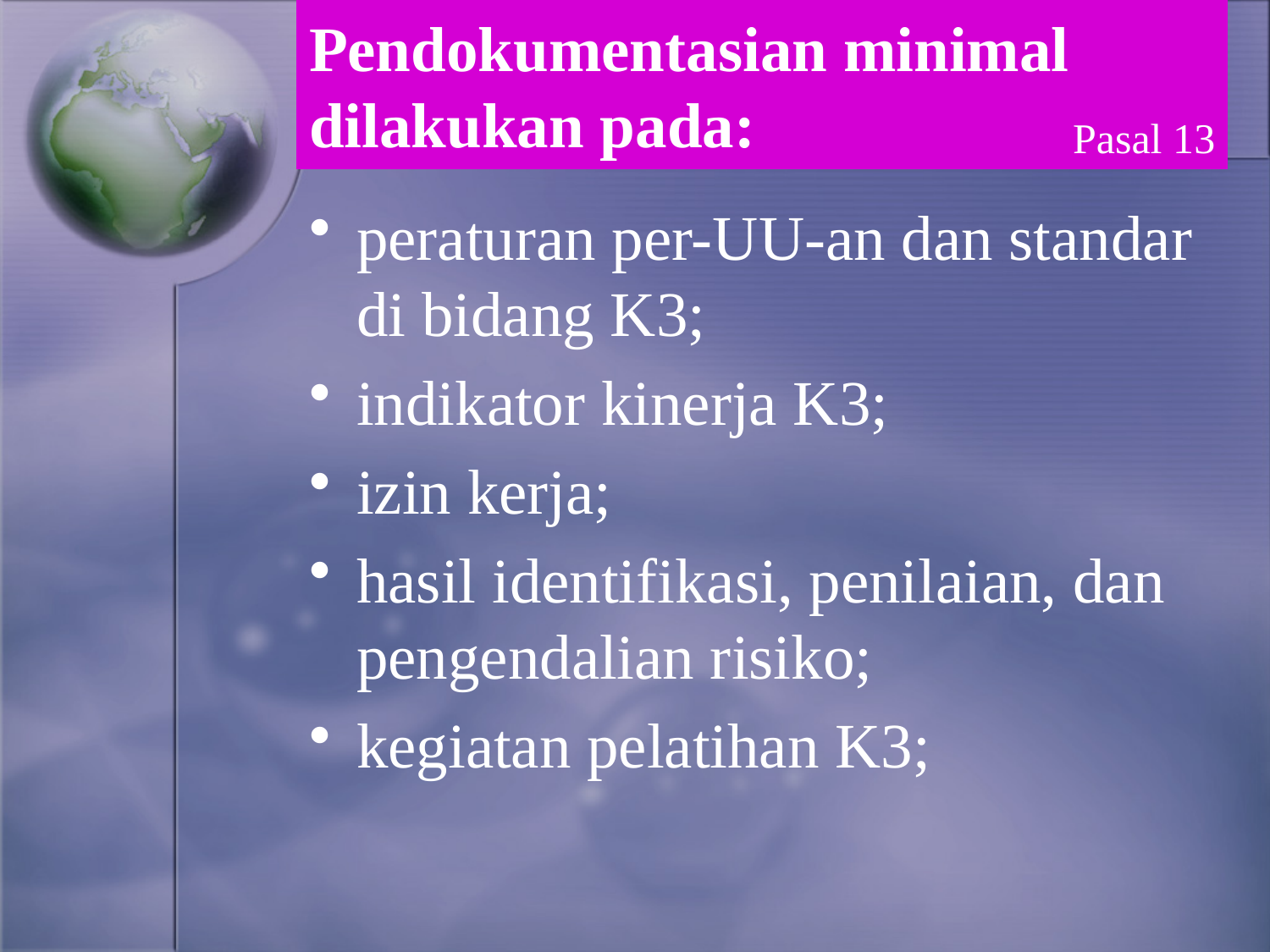

# Pendokumentasian minimal dilakukan pada:
Pasal 13
peraturan per-UU-an dan standar di bidang K3;
indikator kinerja K3;
izin kerja;
hasil identifikasi, penilaian, dan pengendalian risiko;
kegiatan pelatihan K3;